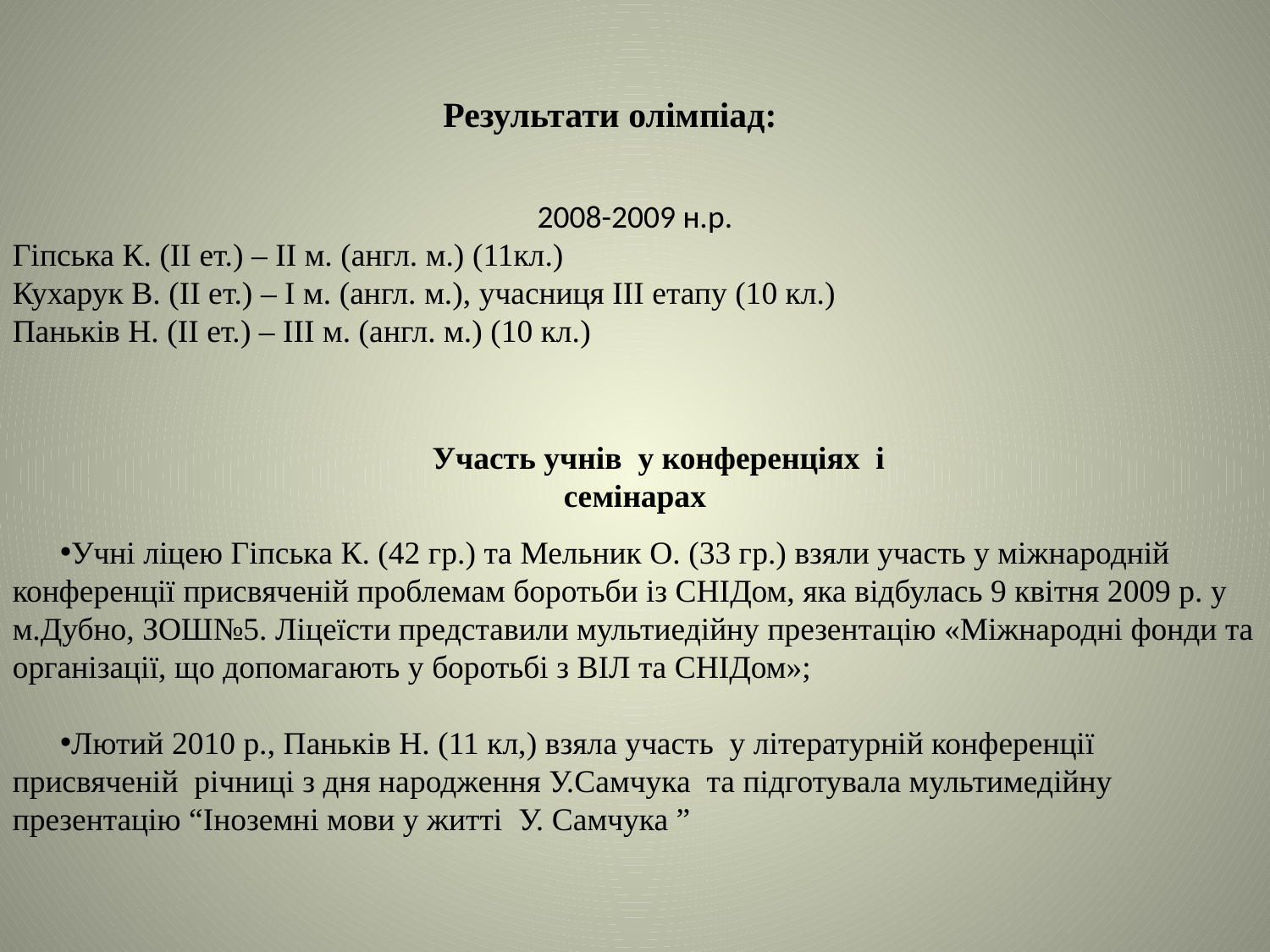

2008-2009 н.р.
Гіпська К. (ІІ ет.) – ІІ м. (англ. м.) (11кл.)
Кухарук В. (ІІ ет.) – І м. (англ. м.), учасниця ІІІ етапу (10 кл.)
Паньків Н. (ІІ ет.) – ІІІ м. (англ. м.) (10 кл.)

Результати олімпіад:
Участь учнів  у конференціях  і семінарах
Учні ліцею Гіпська К. (42 гр.) та Мельник О. (33 гр.) взяли участь у міжнародній конференції присвяченій проблемам боротьби із СНІДом, яка відбулась 9 квітня 2009 р. у м.Дубно, ЗОШ№5. Ліцеїсти представили мультиедійну презентацію «Міжнародні фонди та організації, що допомагають у боротьбі з ВІЛ та СНІДом»;

Лютий 2010 р., Паньків Н. (11 кл,) взяла участь  у літературній конференції  присвяченій  річниці з дня народження У.Самчука  та підготувала мультимедійну презентацію “Іноземні мови у житті  У. Самчука ”